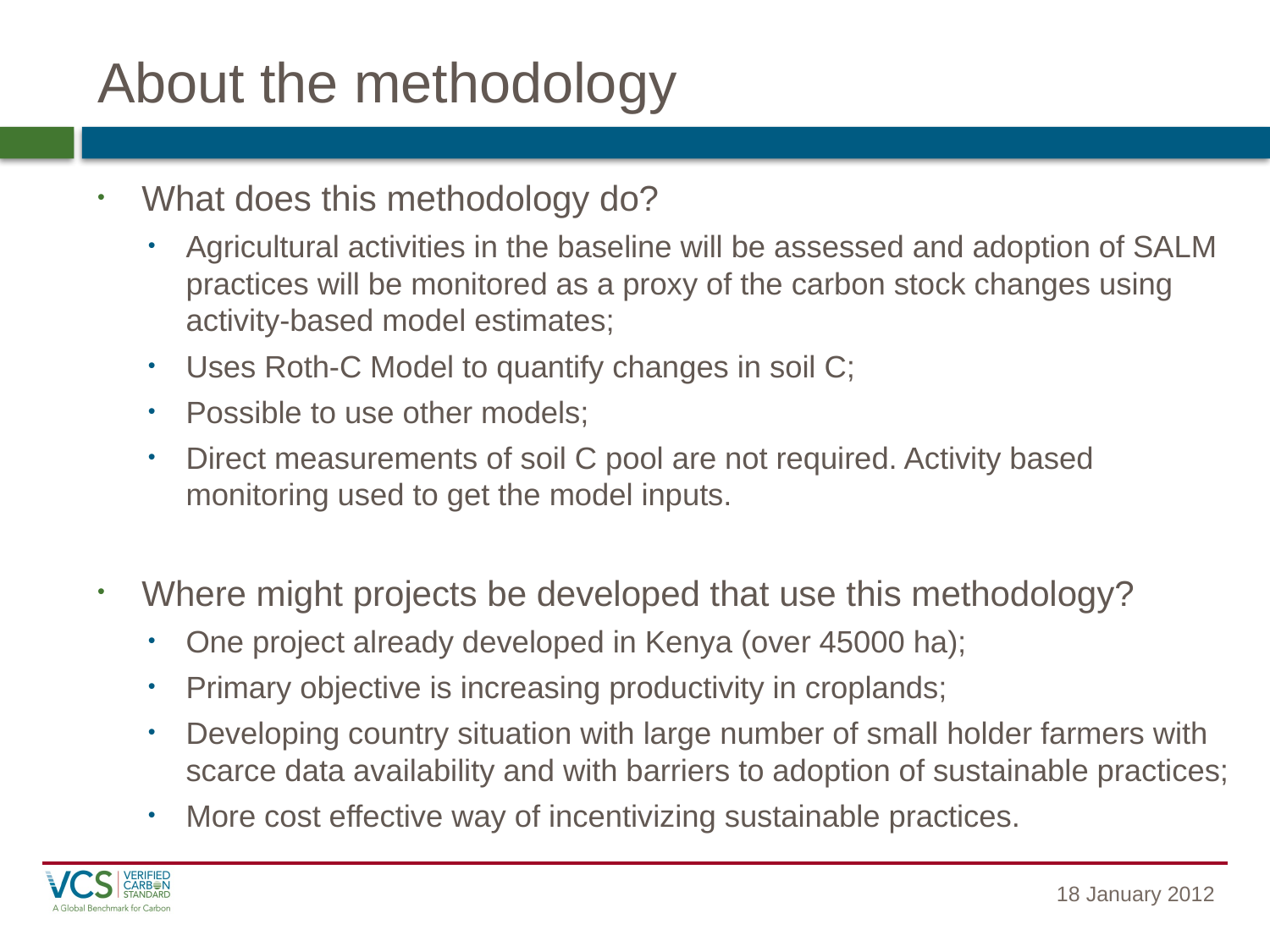

# About the methodology
What does this methodology do?
Agricultural activities in the baseline will be assessed and adoption of SALM practices will be monitored as a proxy of the carbon stock changes using activity-based model estimates;
Uses Roth-C Model to quantify changes in soil C;
Possible to use other models;
Direct measurements of soil C pool are not required. Activity based monitoring used to get the model inputs.

Where might projects be developed that use this methodology?
One project already developed in Kenya (over 45000 ha);
Primary objective is increasing productivity in croplands;
Developing country situation with large number of small holder farmers with scarce data availability and with barriers to adoption of sustainable practices;
More cost effective way of incentivizing sustainable practices.
18 January 2012